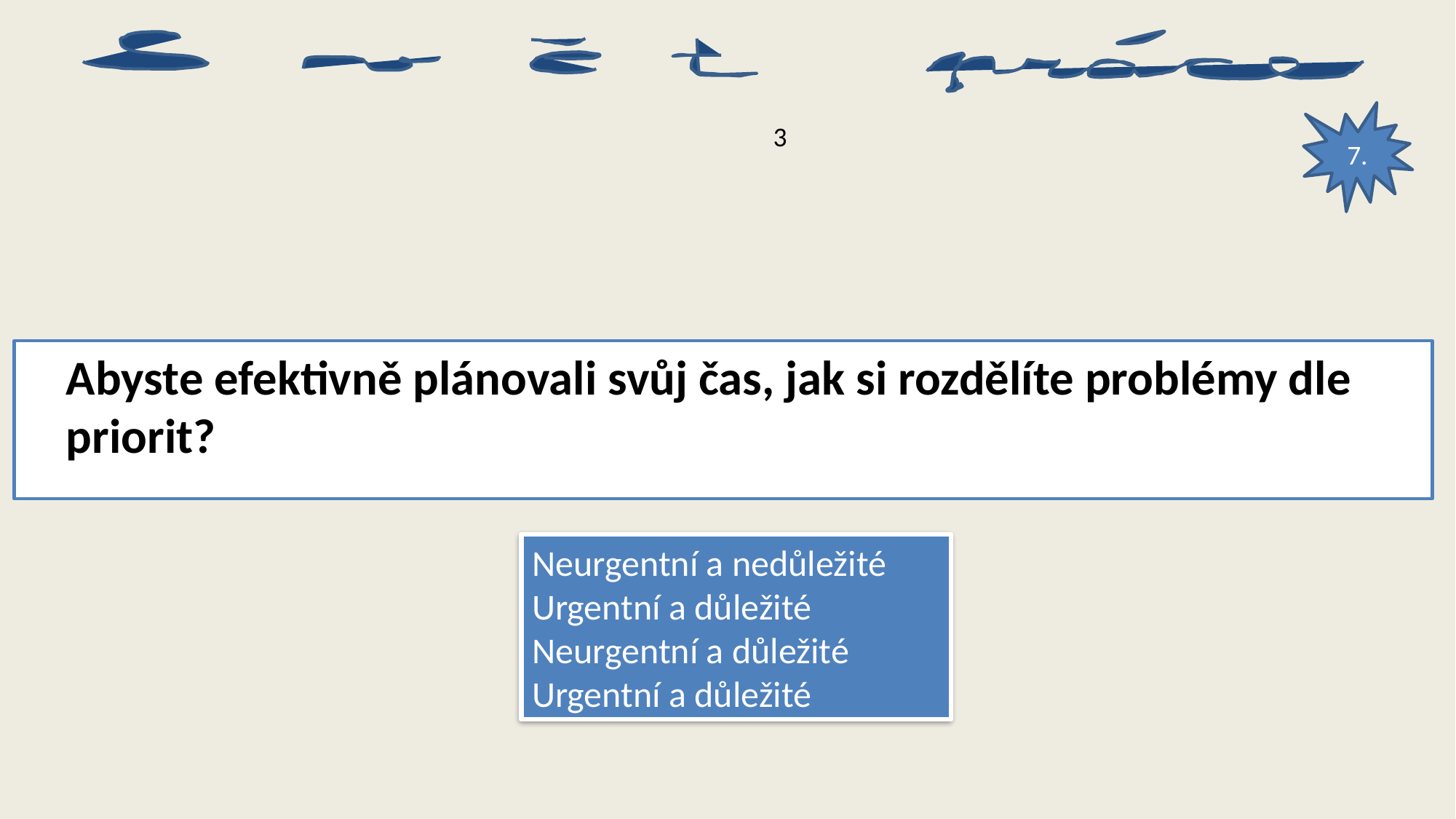

# 3
7.
	Abyste efektivně plánovali svůj čas, jak si rozdělíte problémy dle priorit?

Neurgentní a nedůležité
Urgentní a důležité
Neurgentní a důležité
Urgentní a důležité